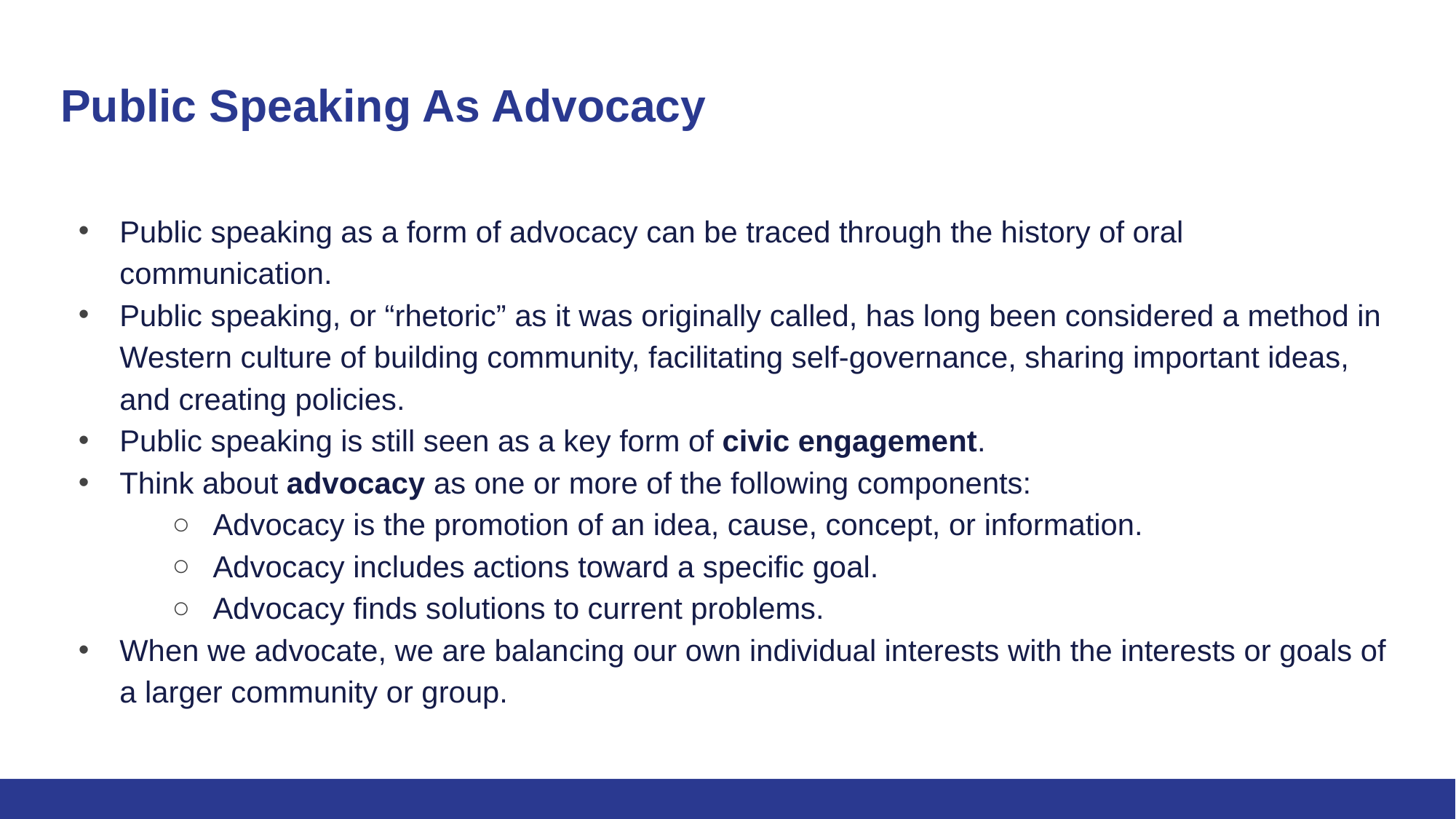

# Public Speaking As Advocacy
Public speaking as a form of advocacy can be traced through the history of oral communication.
Public speaking, or “rhetoric” as it was originally called, has long been considered a method in Western culture of building community, facilitating self-governance, sharing important ideas, and creating policies.
Public speaking is still seen as a key form of civic engagement.
Think about advocacy as one or more of the following components:
Advocacy is the promotion of an idea, cause, concept, or information.
Advocacy includes actions toward a specific goal.
Advocacy finds solutions to current problems.
When we advocate, we are balancing our own individual interests with the interests or goals of a larger community or group.